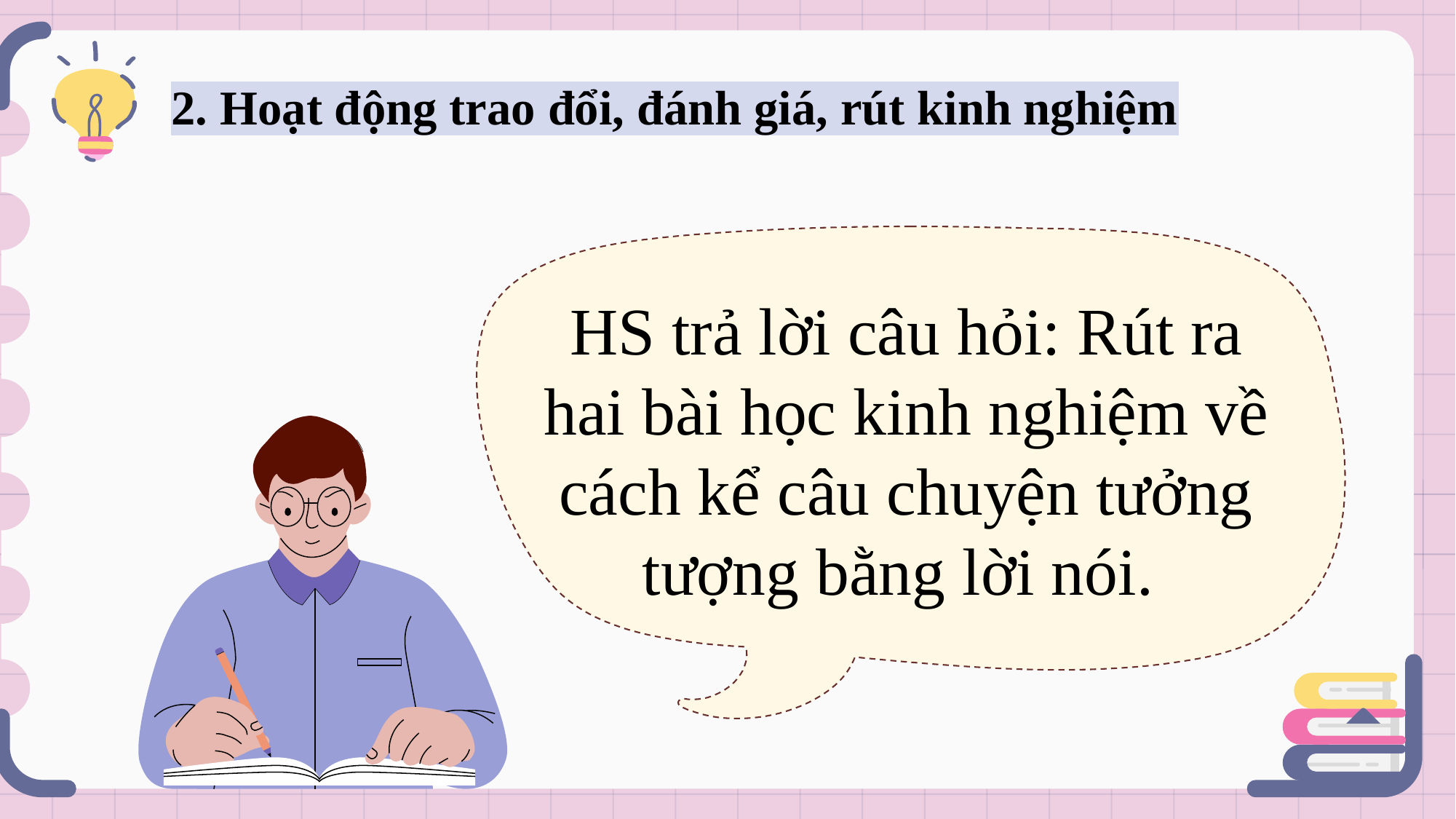

# 2. Hoạt động trao đổi, đánh giá, rút kinh nghiệm

HS trả lời câu hỏi: Rút ra hai bài học kinh nghiệm về cách kể câu chuyện tưởng tượng bằng lời nói.